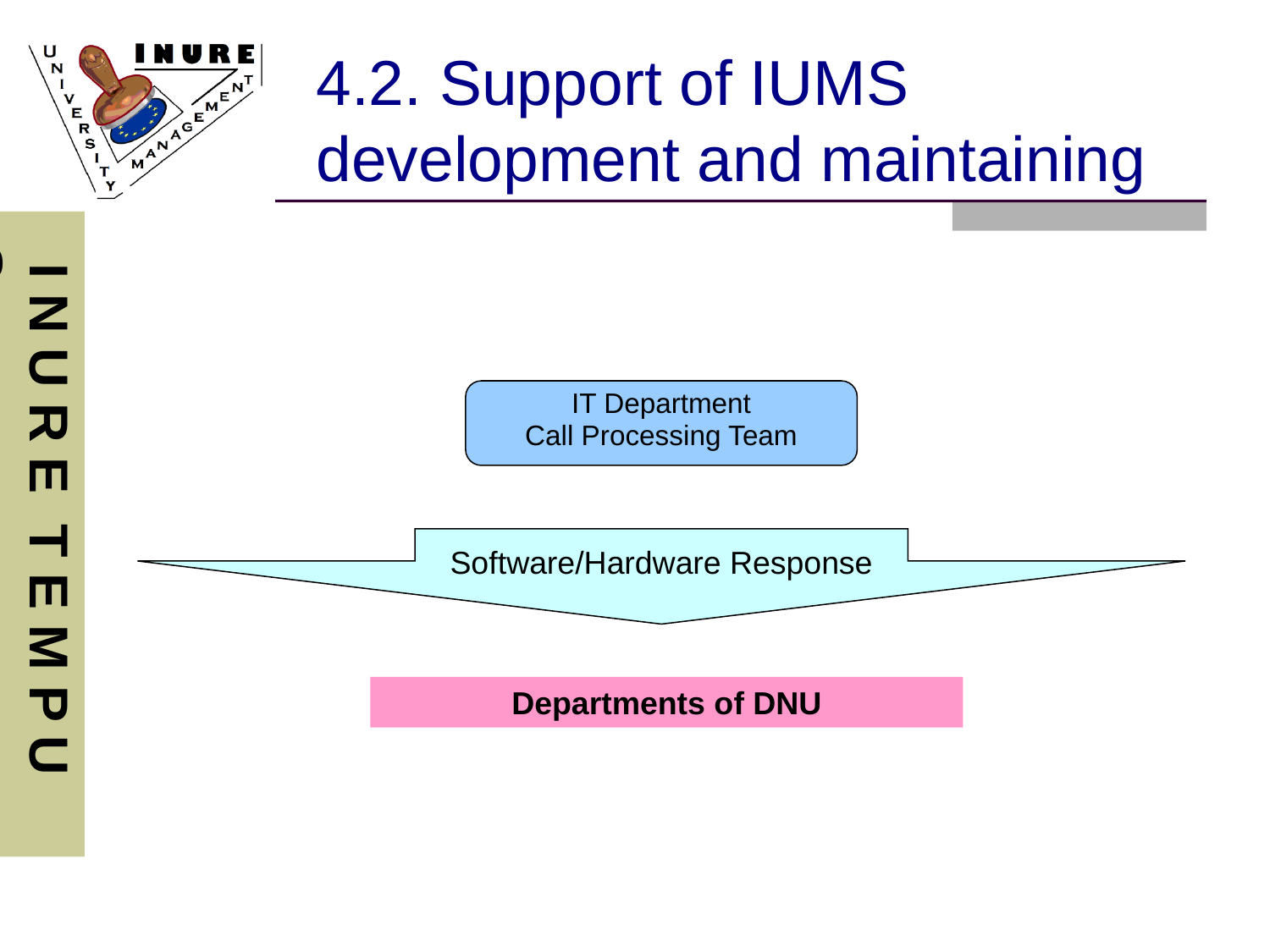

# 4.2. Support of IUMS development and maintaining
IT Department
Call Processing Team
Software/Hardware Response
Departments of DNU